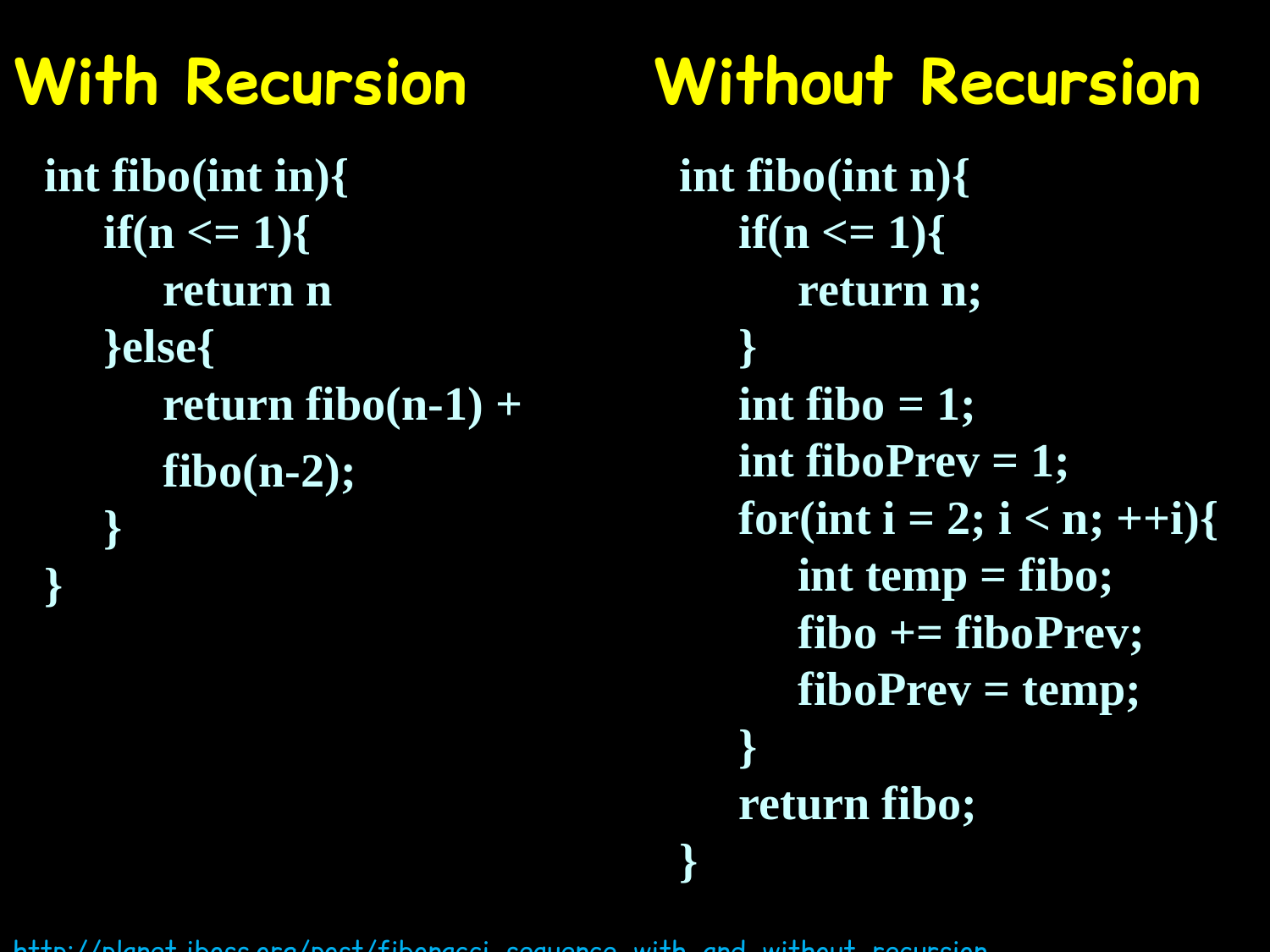

# With Recursion       Without Recursion
int fibo(int in){
     if(n <= 1){
          return n
     }else{
          return fibo(n-1) +
          fibo(n-2);
     }
}
int fibo(int n){
     if(n <= 1){
          return n;
     }
     int fibo = 1;
     int fiboPrev = 1;
     for(int i = 2; i < n; ++i){
          int temp = fibo;
          fibo += fiboPrev;
          fiboPrev = temp;
     }
     return fibo;
}
http://planet.jboss.org/post/fibonacci_sequence_with_and_without_recursion